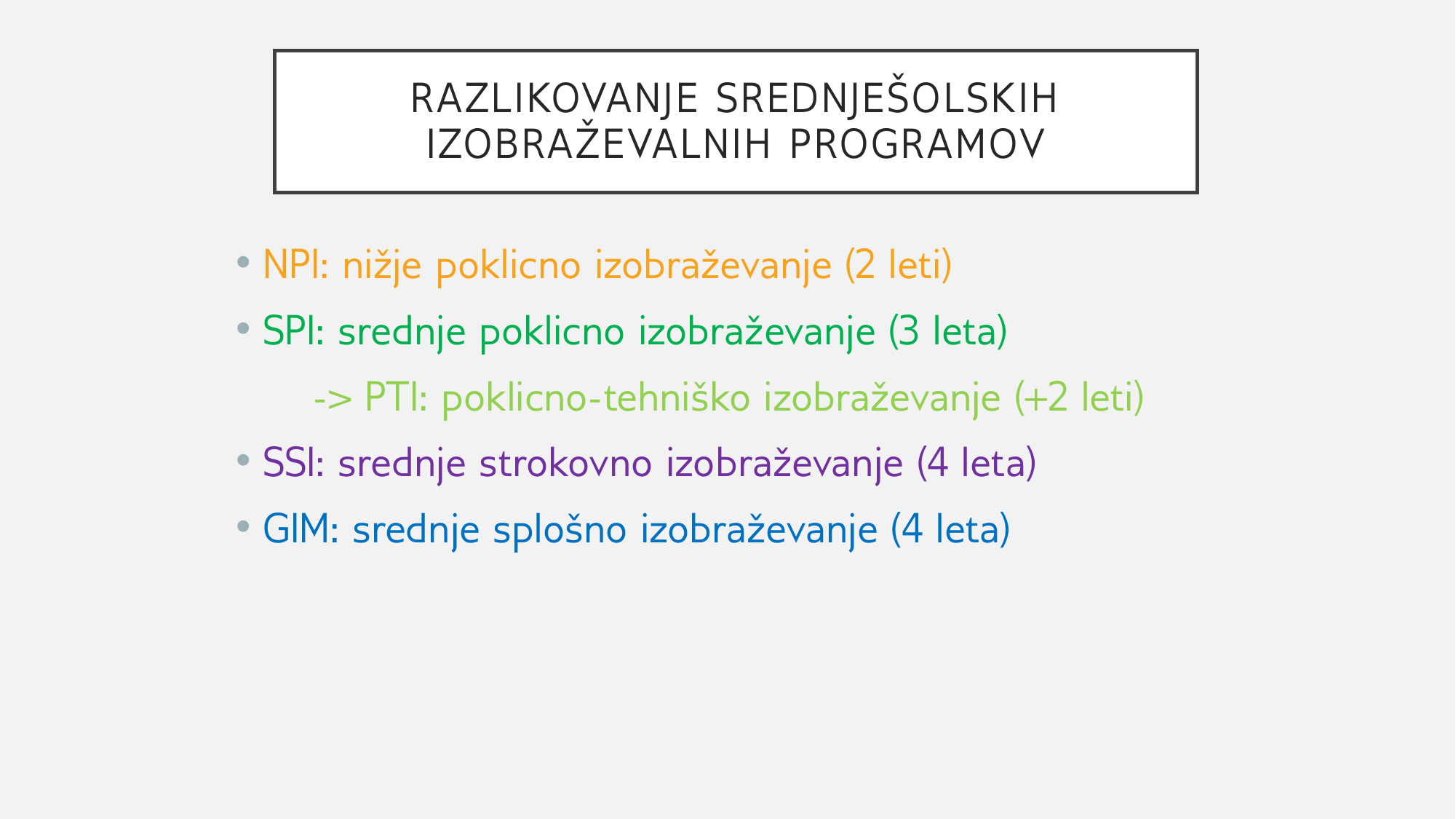

# Razlikovanje srednješolskih izobraževalnih programov
NPI: nižje poklicno izobraževanje (2 leti)
SPI: srednje poklicno izobraževanje (3 leta)
      -> PTI: poklicno-tehniško izobraževanje (+2 leti)
SSI: srednje strokovno izobraževanje (4 leta)
GIM: srednje splošno izobraževanje (4 leta)